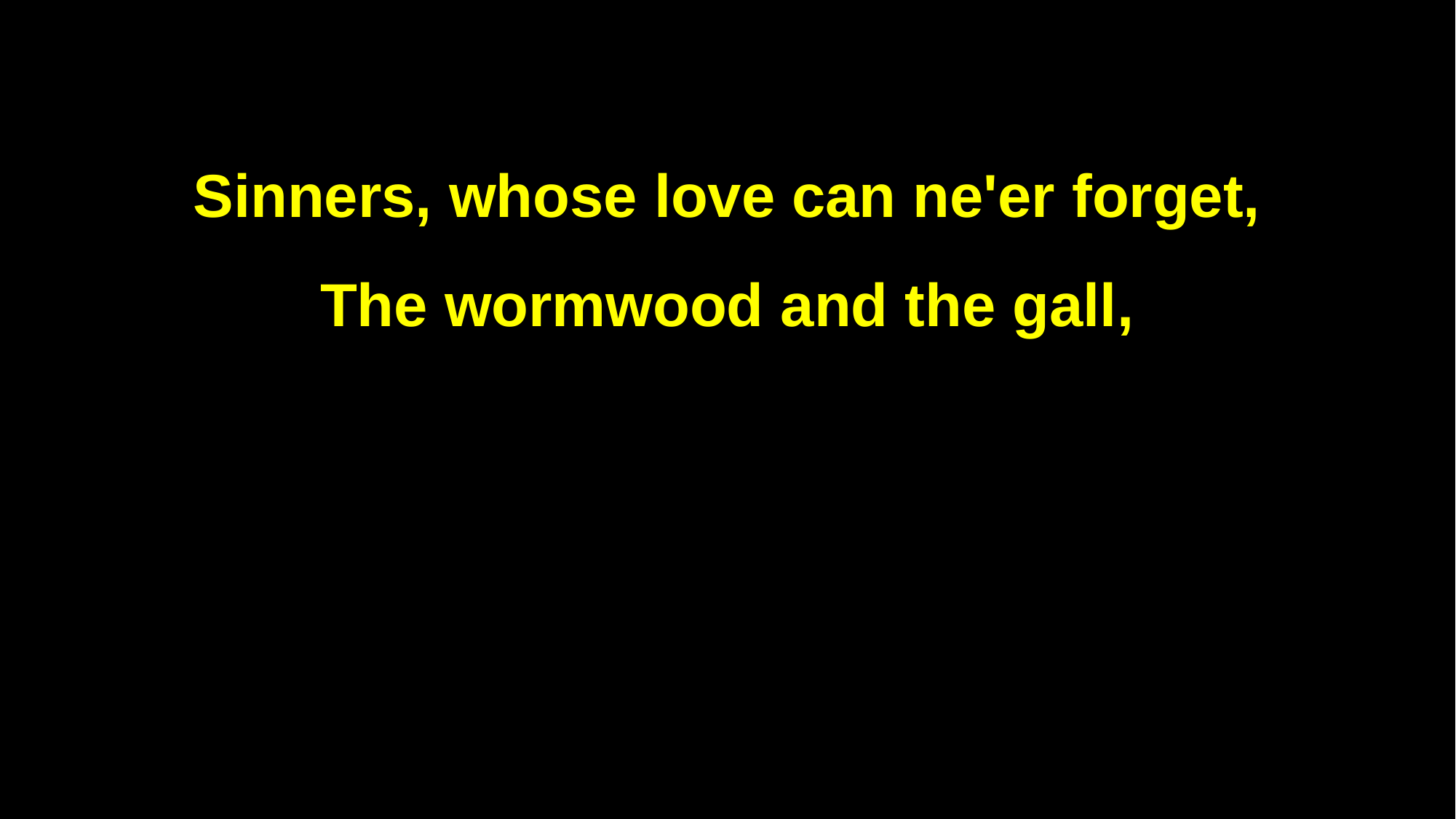

Sinners, whose love can ne'er forget,
The wormwood and the gall,